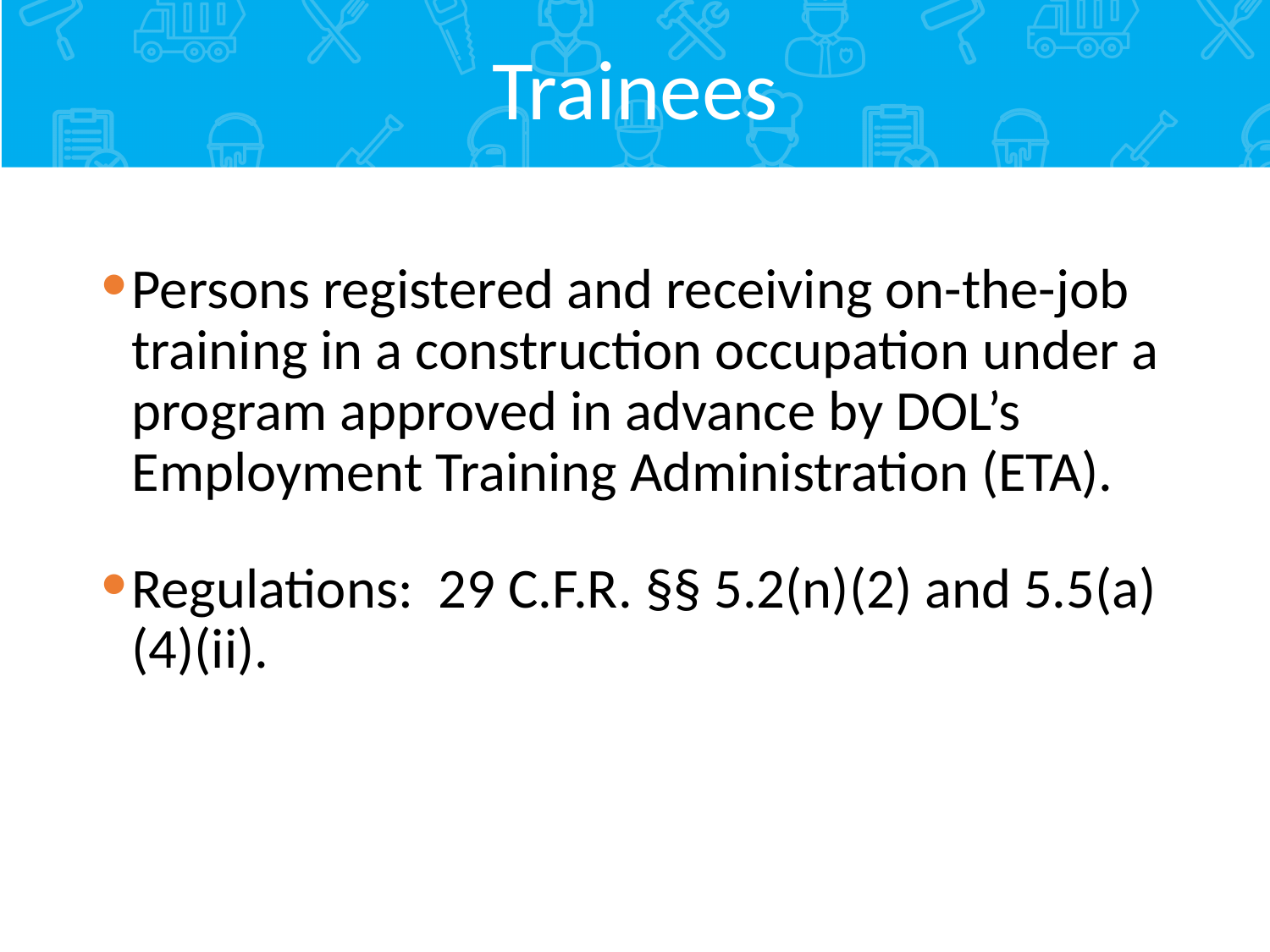

# Trainees
Persons registered and receiving on-the-job training in a construction occupation under a program approved in advance by DOL’s Employment Training Administration (ETA).
Regulations:  29 C.F.R. §§ 5.2(n)(2) and 5.5(a)(4)(ii).